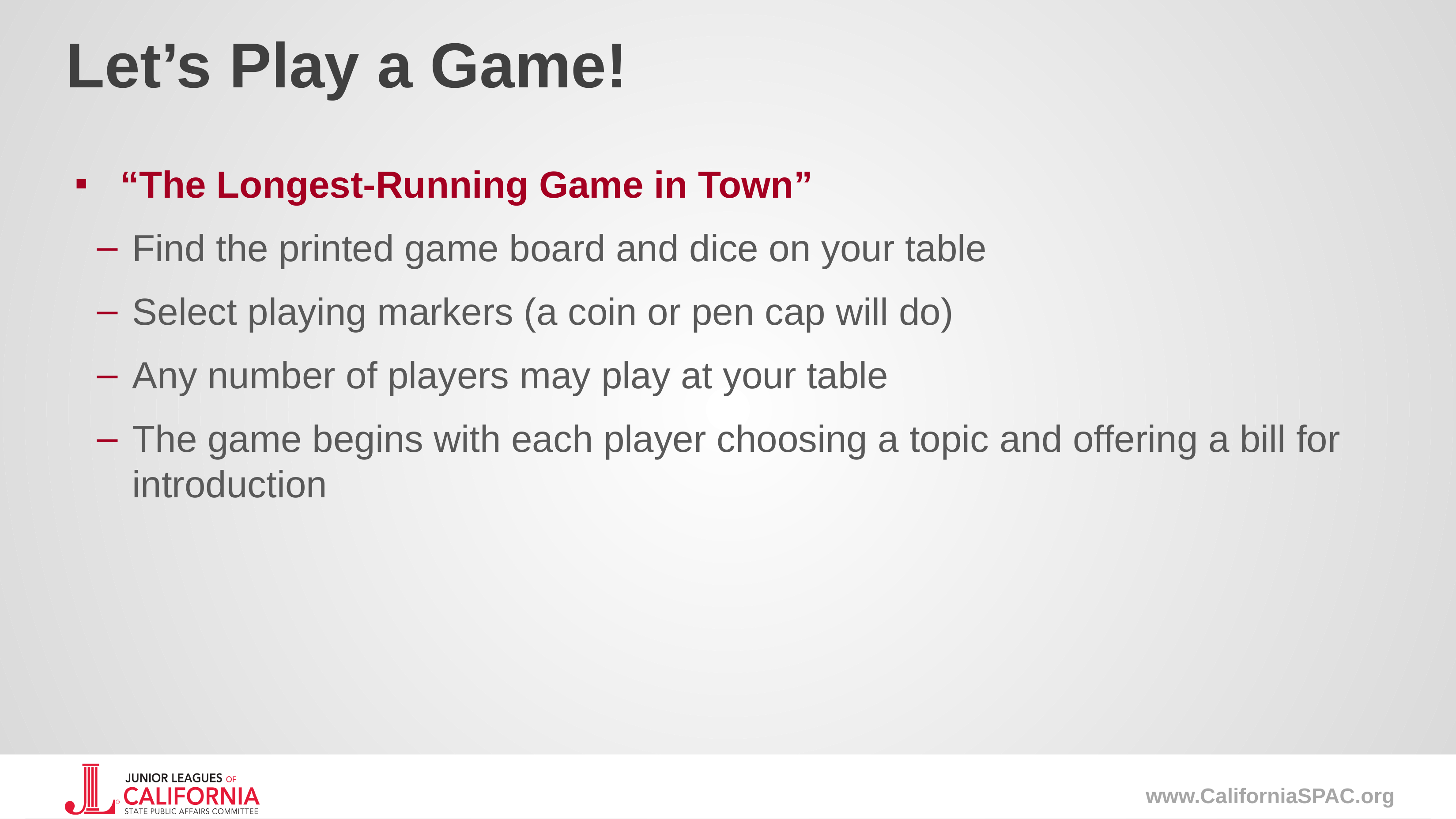

# Let’s Play a Game!
“The Longest-Running Game in Town”
Find the printed game board and dice on your table
Select playing markers (a coin or pen cap will do)
Any number of players may play at your table
The game begins with each player choosing a topic and offering a bill for introduction